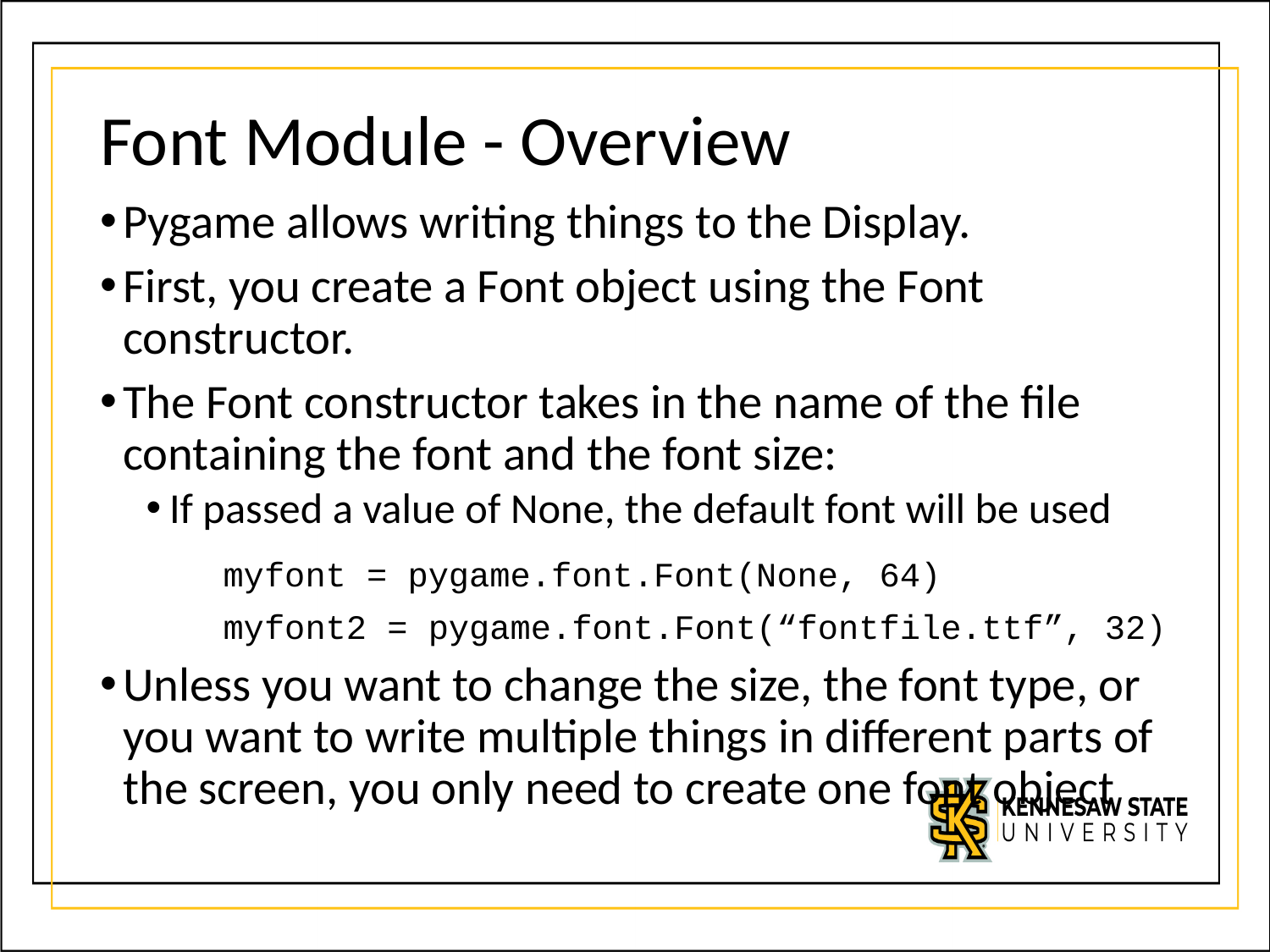

# Font Module - Overview
Pygame allows writing things to the Display.
First, you create a Font object using the Font constructor.
The Font constructor takes in the name of the file containing the font and the font size:
If passed a value of None, the default font will be used
	myfont = pygame.font.Font(None, 64)
	myfont2 = pygame.font.Font(“fontfile.ttf”, 32)
Unless you want to change the size, the font type, or you want to write multiple things in different parts of the screen, you only need to create one font object